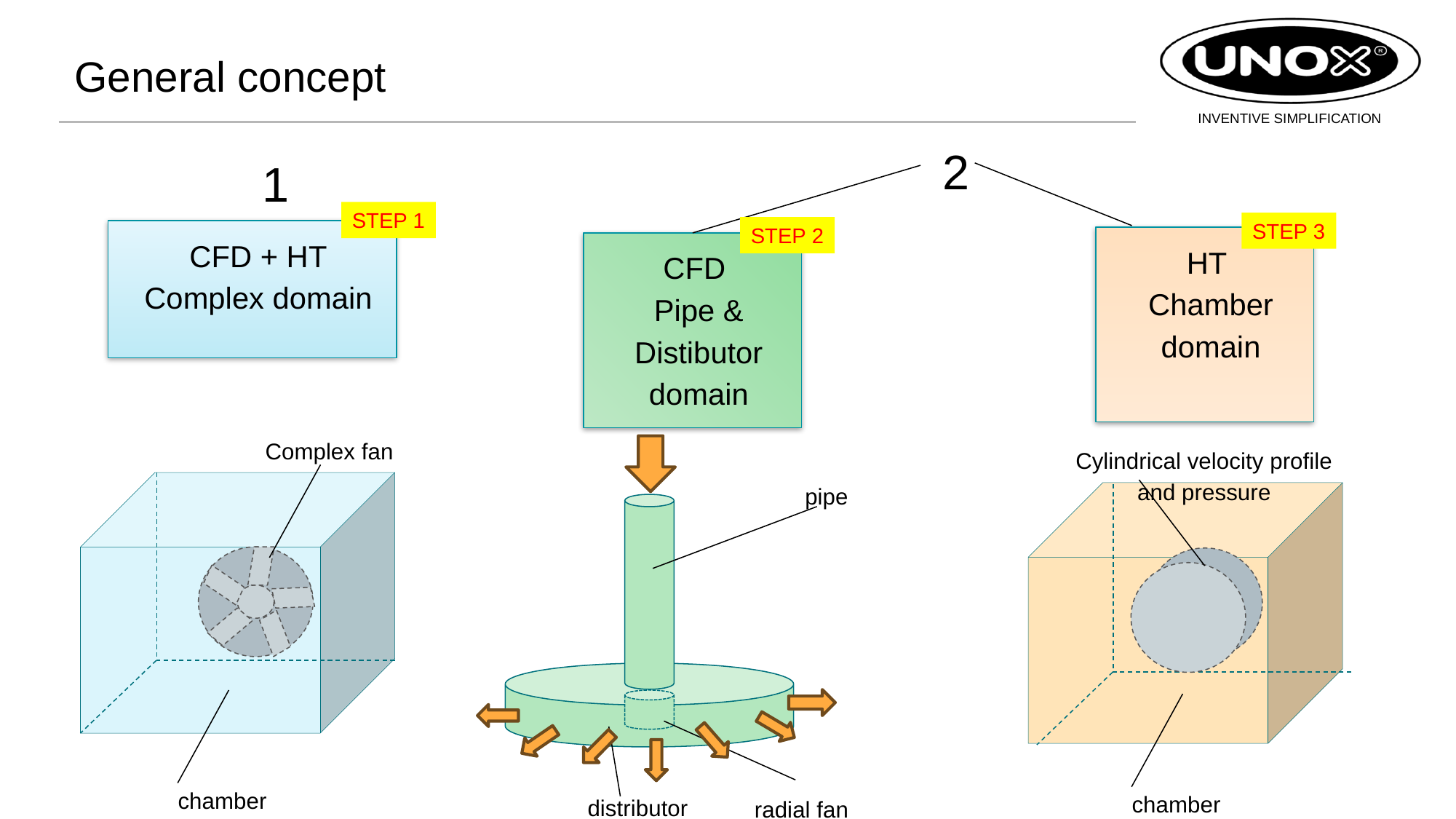

# General concept
2

1

STEP 1
STEP 3
STEP 2
CFD + HT
Complex domain

HT
Chamber domain
CFD
Pipe & Distibutor domain
Complex fan

Cylindrical velocity profile and pressure

pipe

chamber

chamber

distributor

radial fan